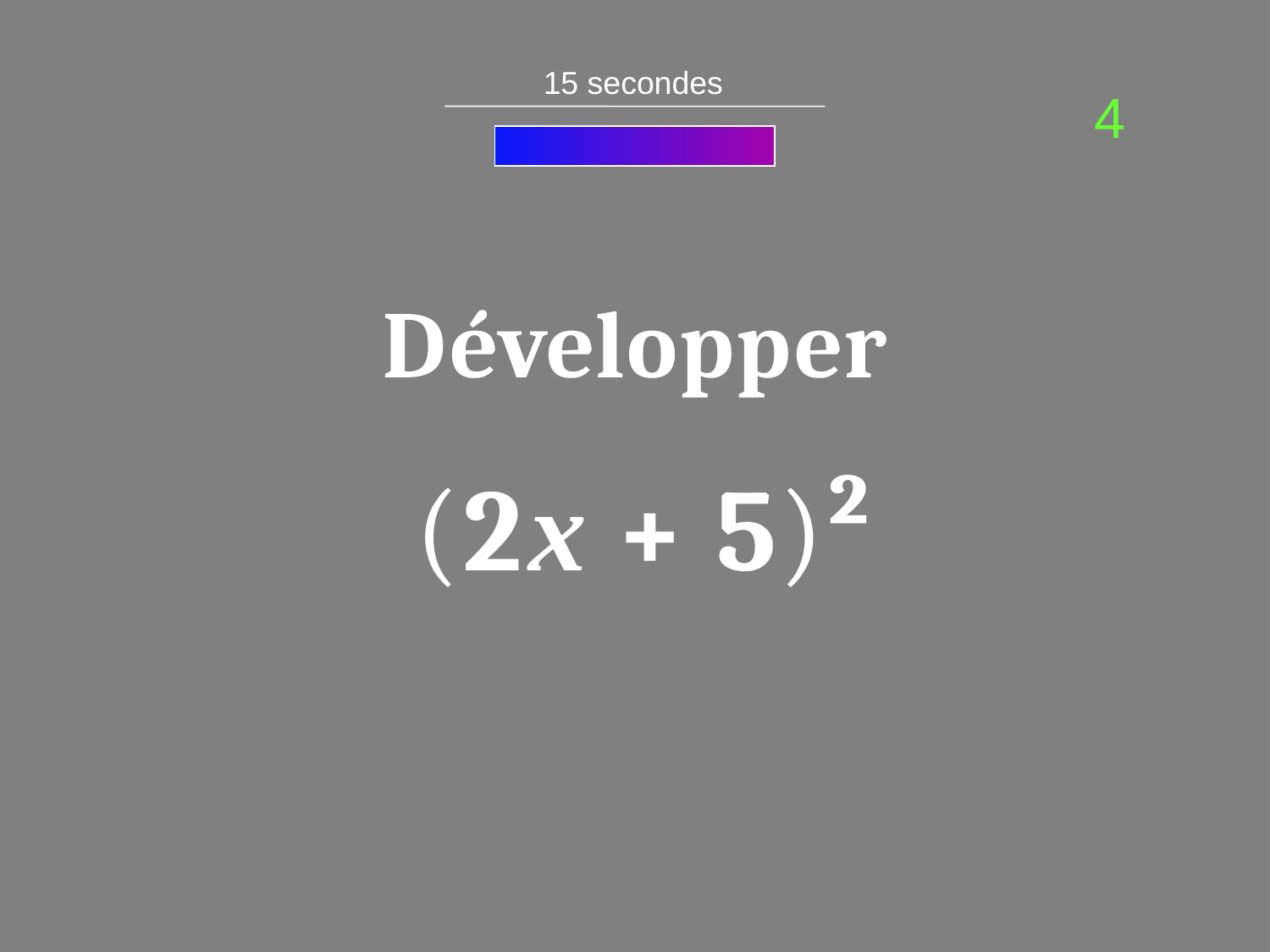

15 secondes

4

Développer
(2x + 5)²